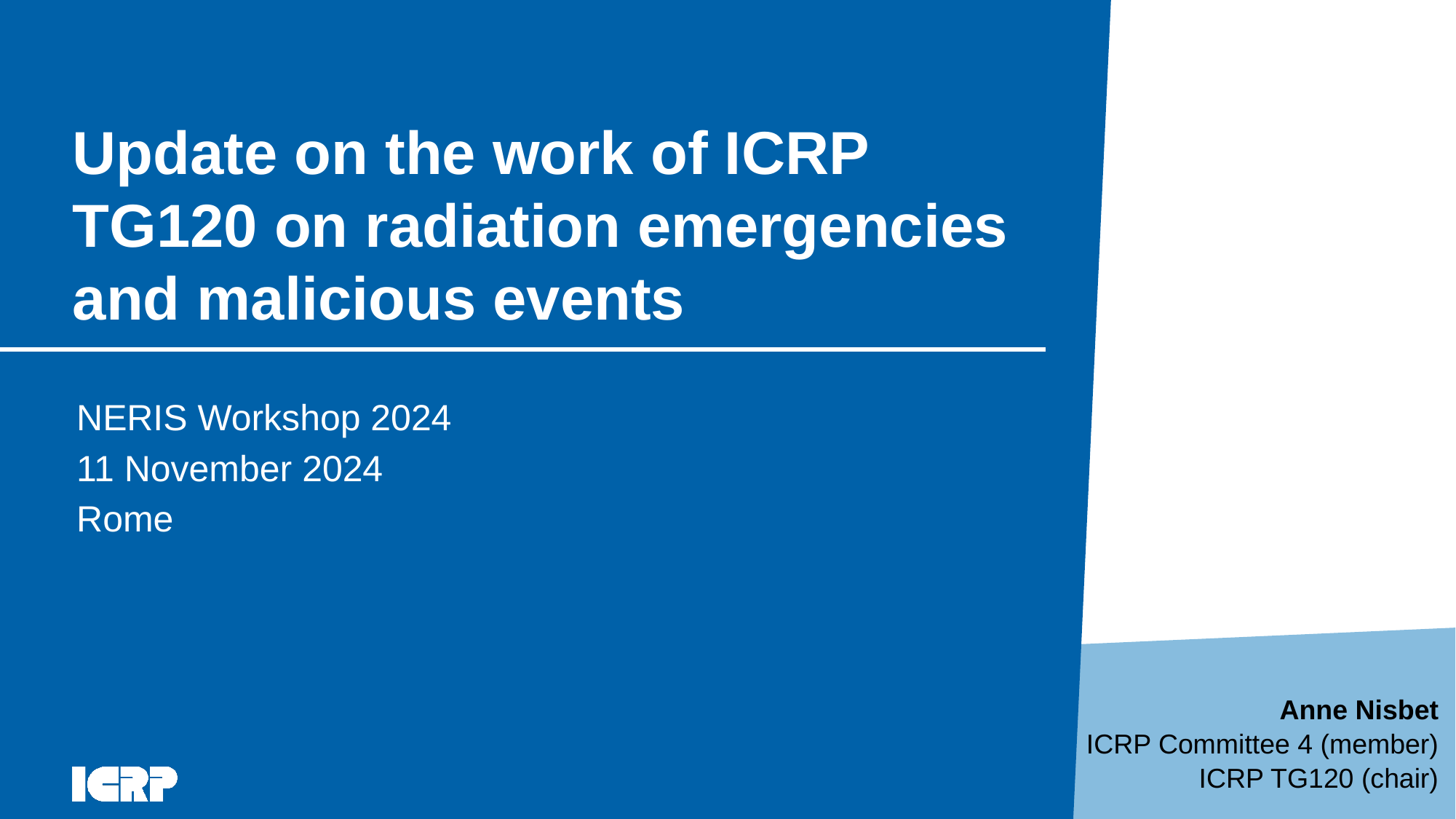

# Update on the work of ICRP TG120 on radiation emergencies and malicious events
NERIS Workshop 2024
11 November 2024
Rome

Anne Nisbet
ICRP Committee 4 (member)
 ICRP TG120 (chair)